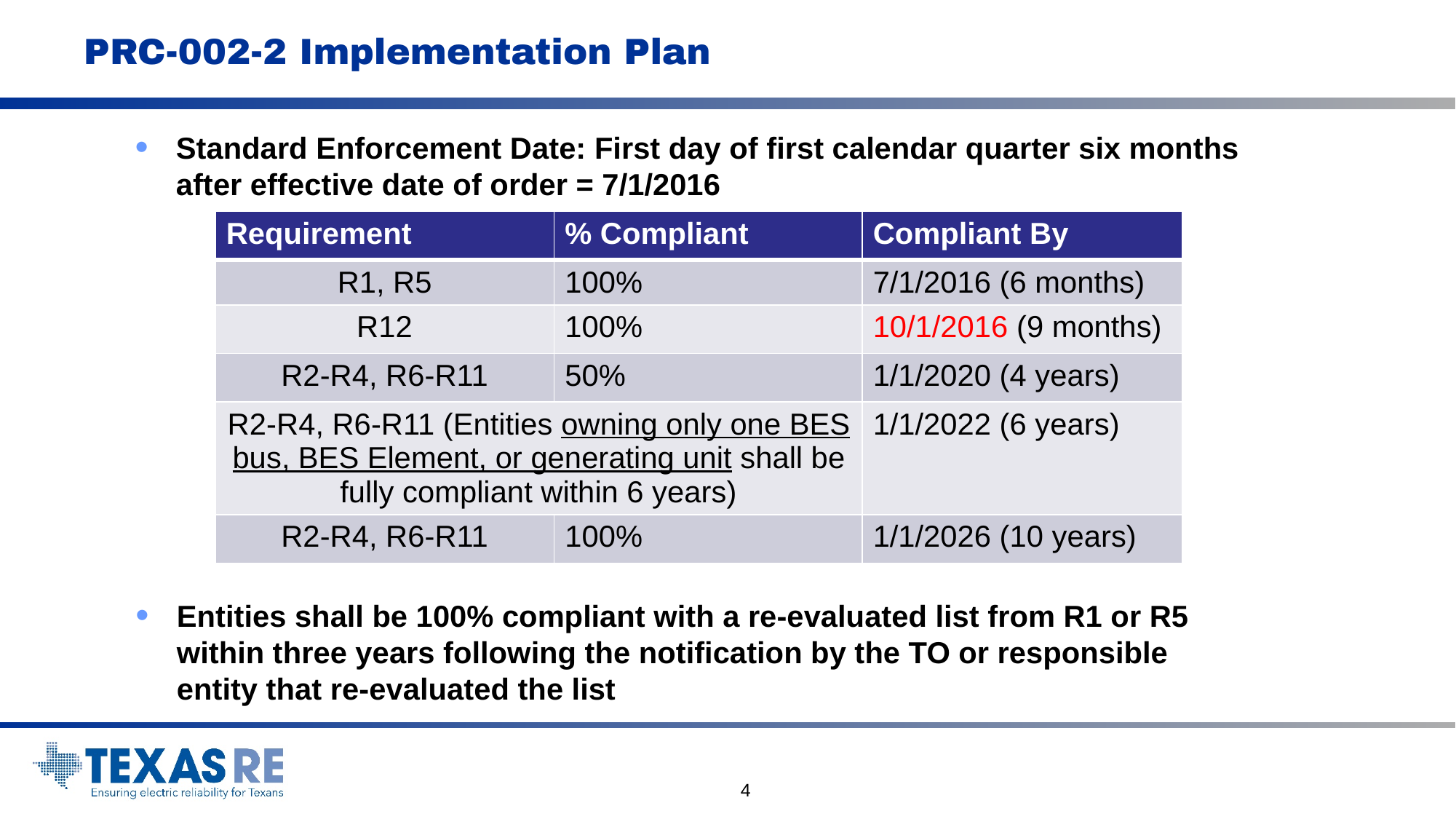

# PRC-002-2 Implementation Plan
Standard Enforcement Date: First day of first calendar quarter six months after effective date of order = 7/1/2016
| Requirement | % Compliant | Compliant By |
| --- | --- | --- |
| R1, R5 | 100% | 7/1/2016 (6 months) |
| R12 | 100% | 10/1/2016 (9 months) |
| R2-R4, R6-R11 | 50% | 1/1/2020 (4 years) |
| R2-R4, R6-R11 (Entities owning only one BES bus, BES Element, or generating unit shall be fully compliant within 6 years) |  | 1/1/2022 (6 years) |
| R2-R4, R6-R11 | 100% | 1/1/2026 (10 years) |
Entities shall be 100% compliant with a re-evaluated list from R1 or R5 within three years following the notification by the TO or responsible entity that re-evaluated the list